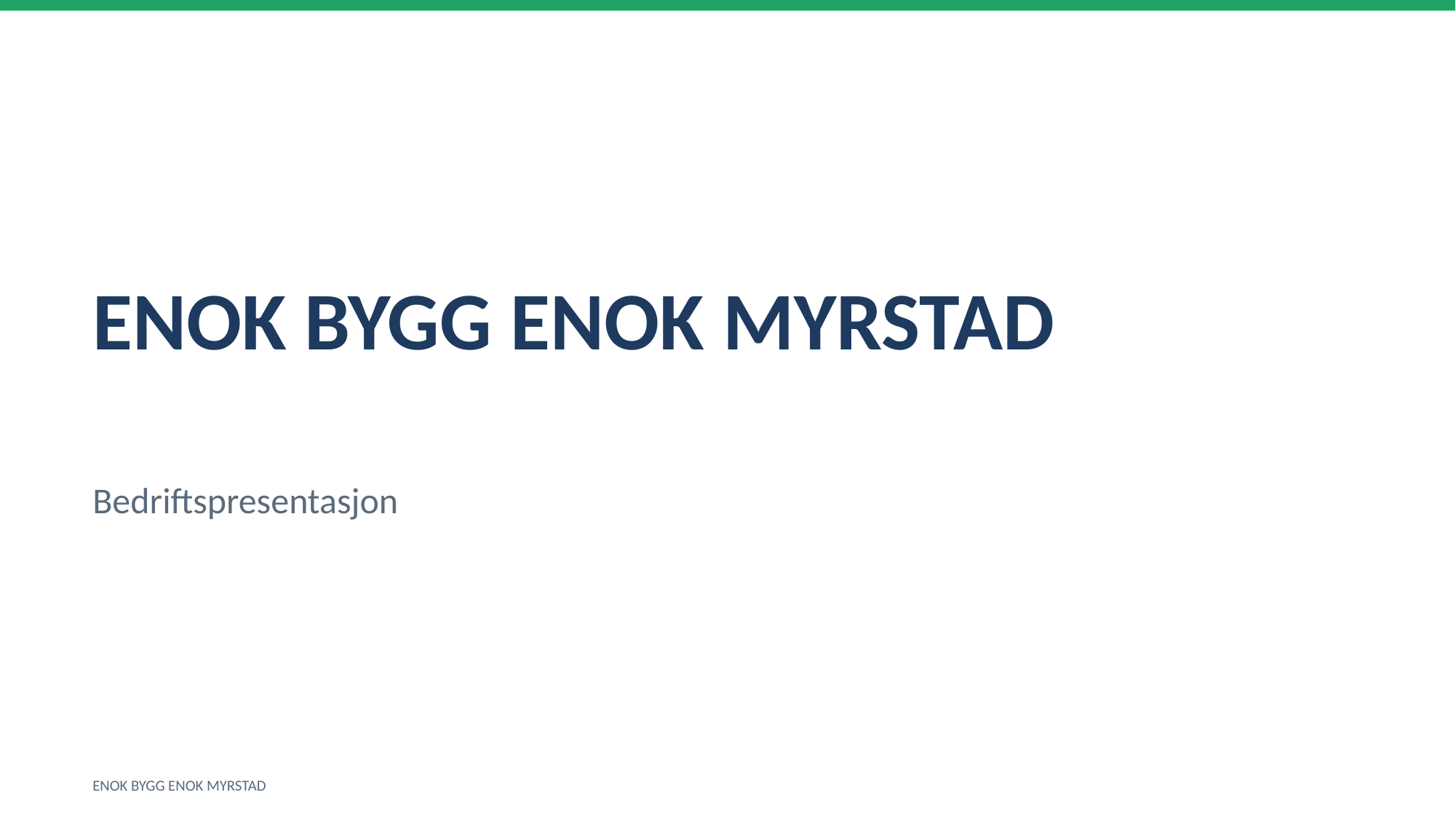

ENOK BYGG ENOK MYRSTAD
Bedriftspresentasjon
ENOK BYGG ENOK MYRSTAD